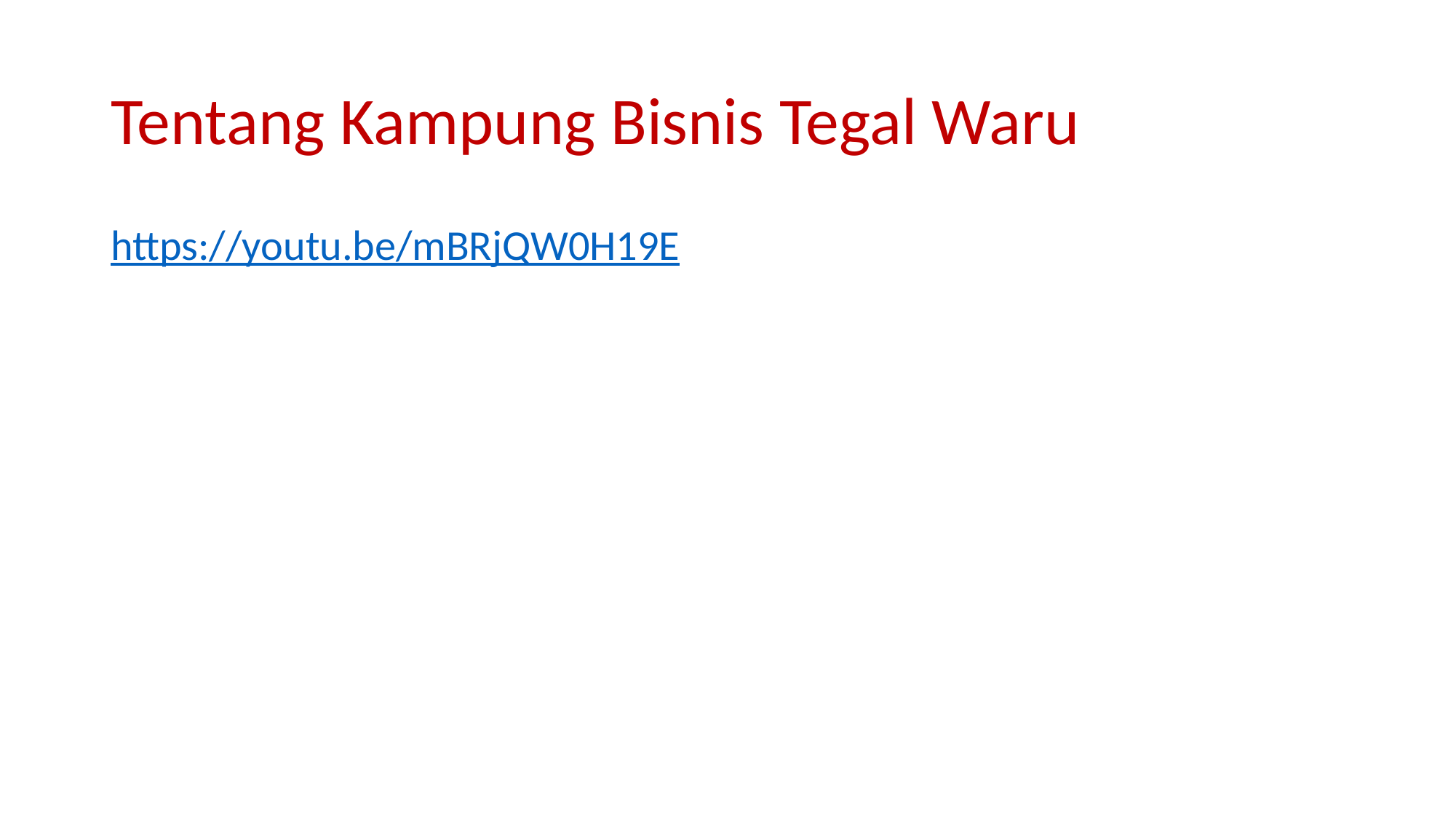

# Tentang Kampung Bisnis Tegal Waru
https://youtu.be/mBRjQW0H19E